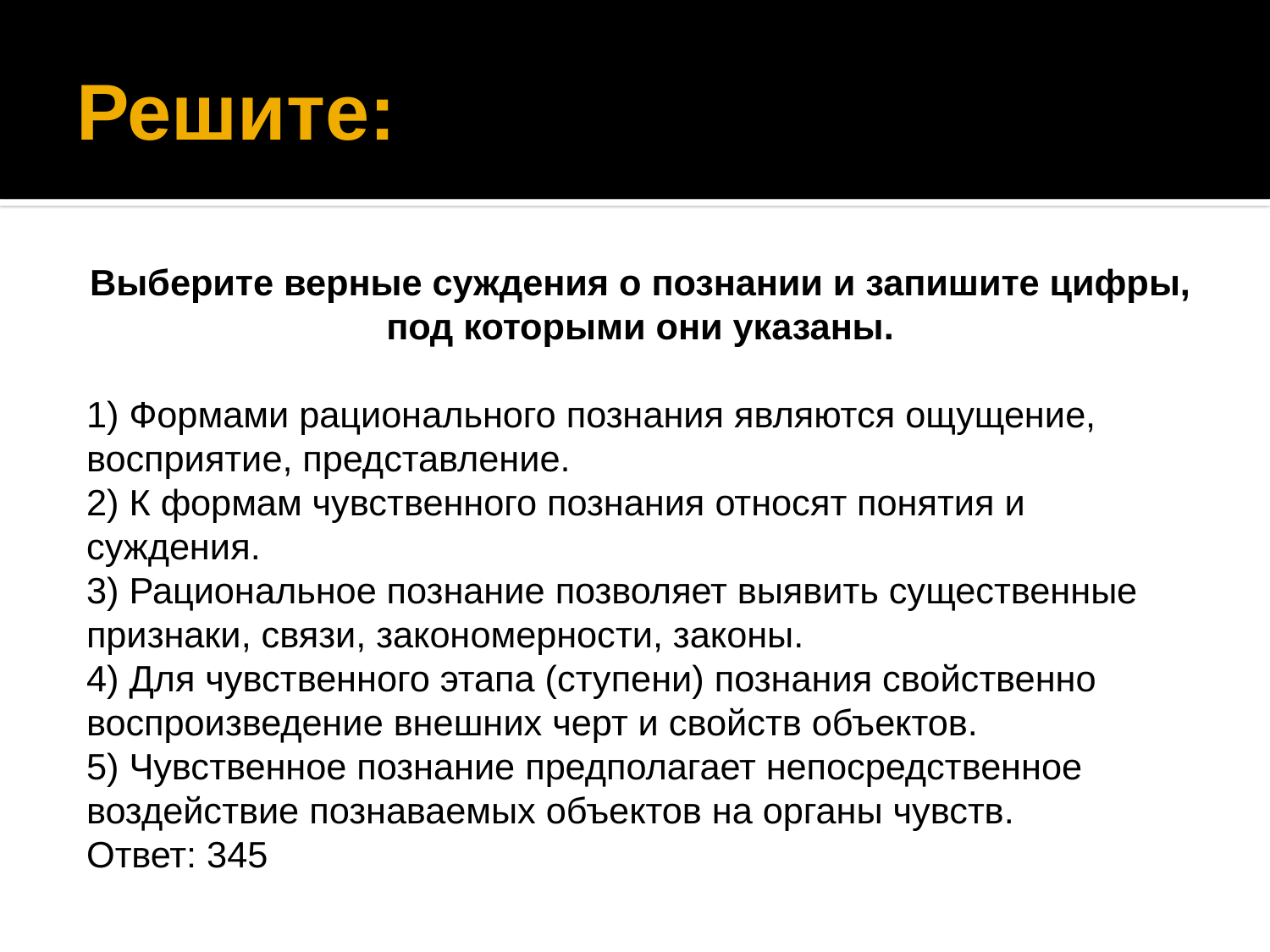

# Решите:
Выберите верные суждения о познании и запишите цифры, под которыми они указаны.

1) Формами рационального познания являются ощущение, восприятие, представление.
2) К формам чувственного познания относят понятия и суждения.
3) Рациональное познание позволяет выявить существенные признаки, связи, закономерности, законы.
4) Для чувственного этапа (ступени) познания свойственно воспроизведение внешних черт и свойств объектов.
5) Чувственное познание предполагает непосредственное воздействие познаваемых объектов на органы чувств.
Ответ: 345